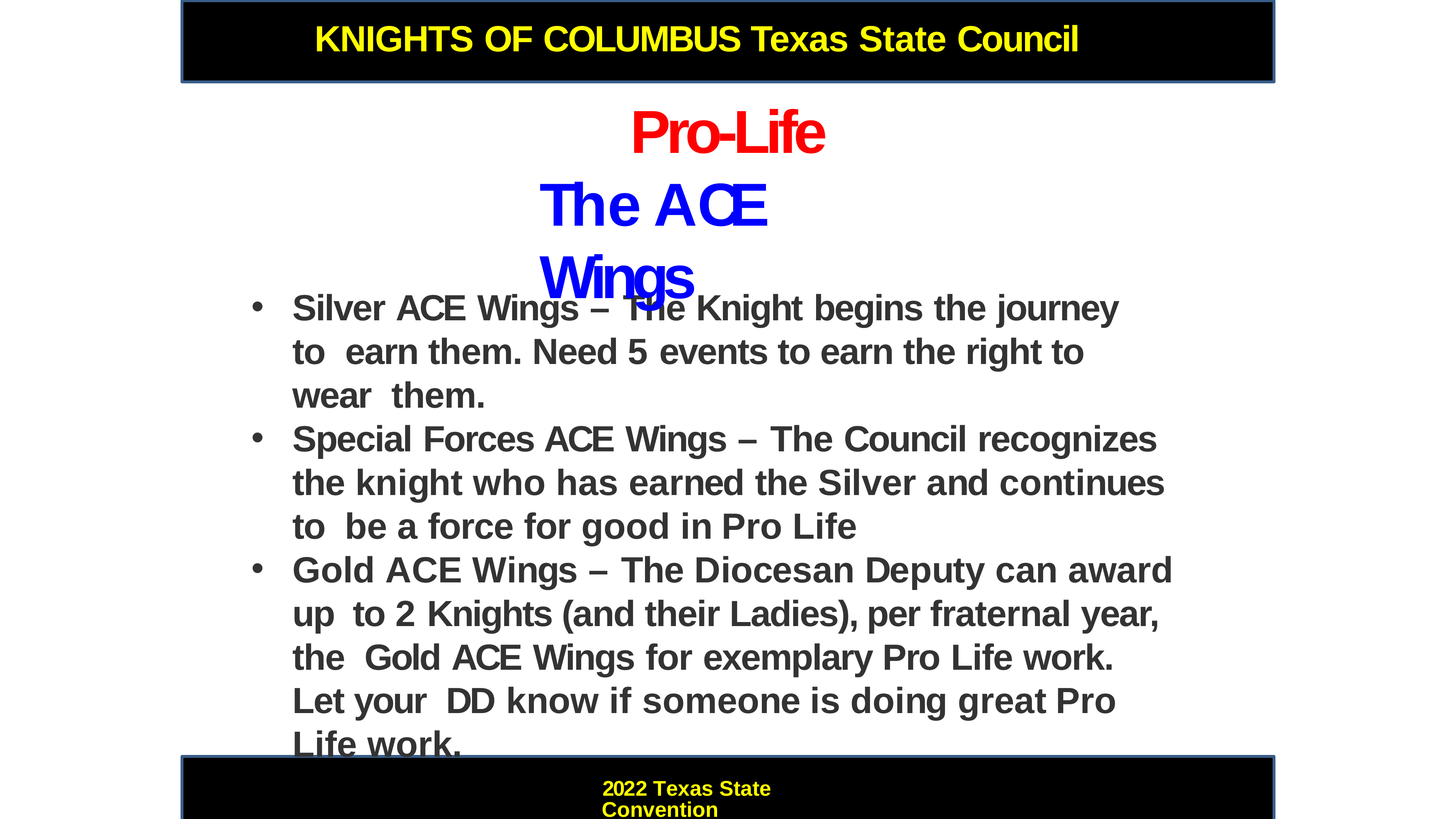

KNIGHTS OF COLUMBUS	Texas State Council
# Pro-Life  The ACE Wings
Silver ACE Wings – The Knight begins the journey to  earn them. Need 5 events to earn the right to wear  them.
Special Forces ACE Wings – The Council recognizes  the knight who has earned the Silver and continues to  be a force for good in Pro Life
Gold ACE Wings – The Diocesan Deputy can award up  to 2 Knights (and their Ladies), per fraternal year, the  Gold ACE Wings for exemplary Pro Life work. Let your  DD know if someone is doing great Pro Life work.
23
2022 Texas State Convention